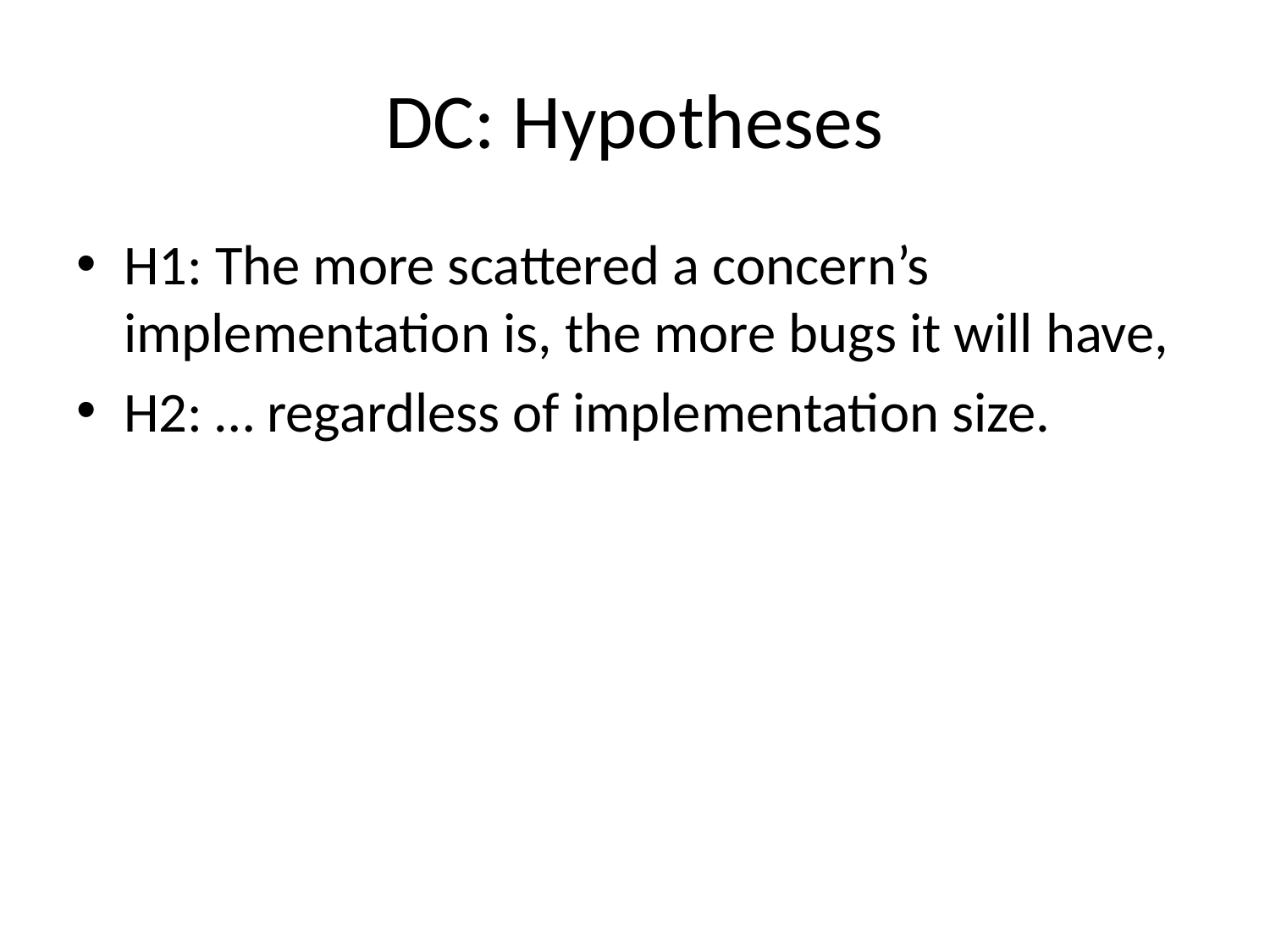

# DC: Hypotheses
H1: The more scattered a concern’s implementation is, the more bugs it will have,
H2: … regardless of implementation size.